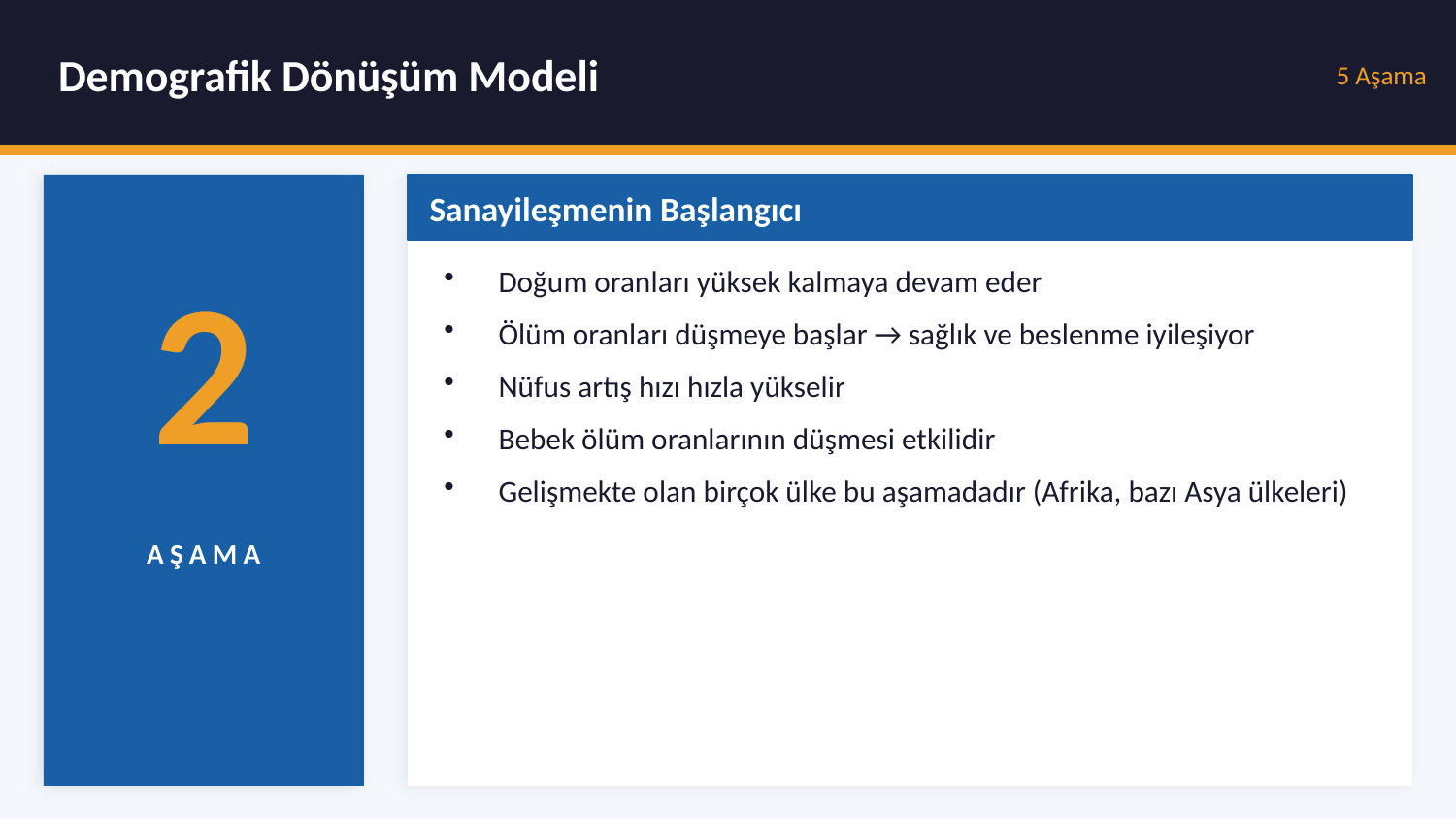

Demografik Dönüşüm Modeli
5 Aşama

Sanayileşmenin Başlangıcı
2
Doğum oranları yüksek kalmaya devam eder
Ölüm oranları düşmeye başlar → sağlık ve beslenme iyileşiyor
Nüfus artış hızı hızla yükselir
Bebek ölüm oranlarının düşmesi etkilidir
Gelişmekte olan birçok ülke bu aşamadadır (Afrika, bazı Asya ülkeleri)
AŞAMA